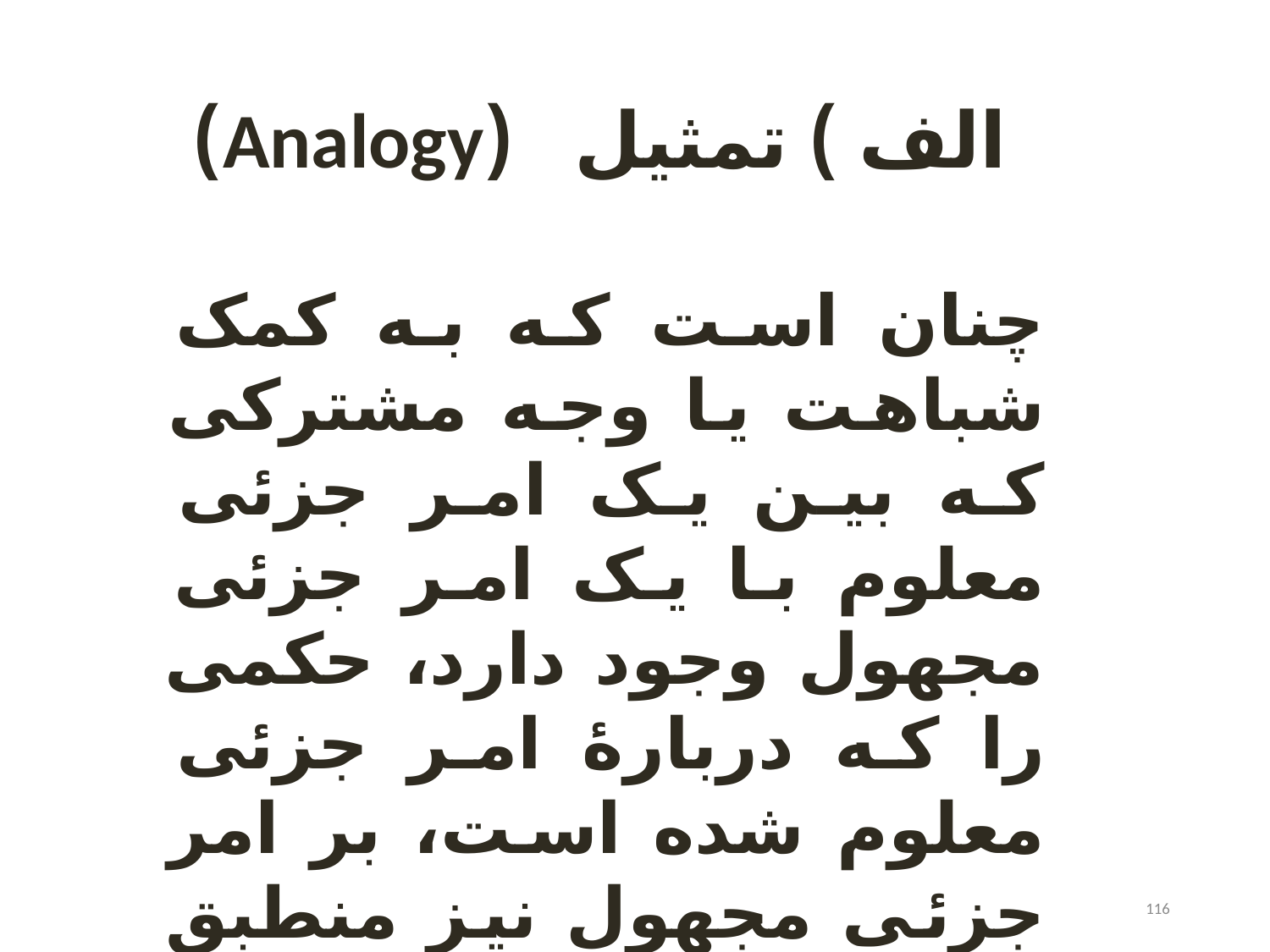

الف ) تمثیل   (Analogy)
چنان است که به کمک شباهت یا وجه مشترکی که بین یک امر جزئی معلوم با یک امر جزئی مجهول وجود دارد، حکمی را که دربارۀ امر جزئی معلوم شده است، بر امر جزئی مجهول نیز منطبق سازیم.
116